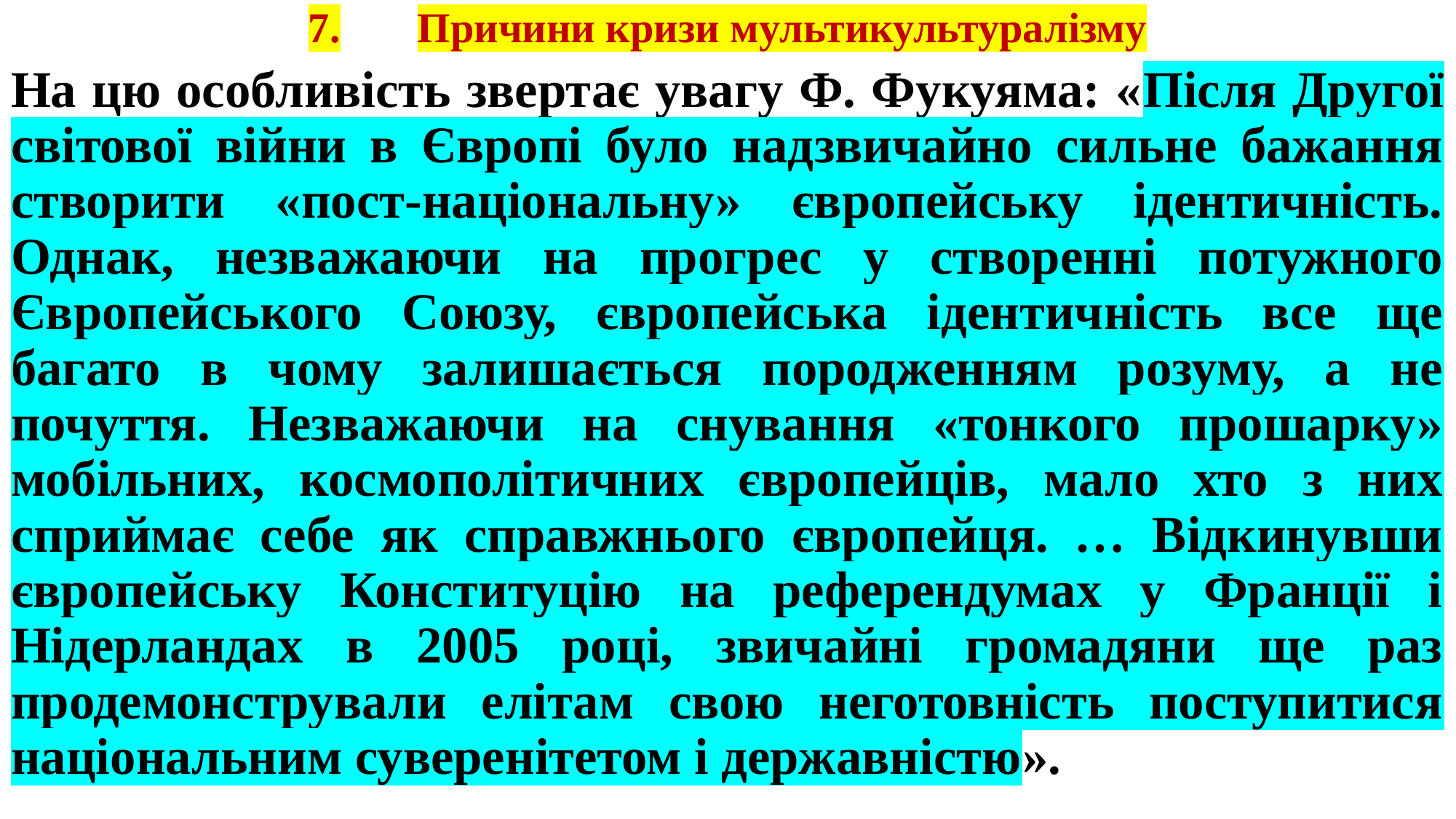

# 7.	Причини кризи мультикультуралізму
На цю особливість звертає увагу Ф. Фукуяма: «Після Другої світової війни в Європі було надзвичайно сильне бажання створити «пост-національну» європейську ідентичність. Однак, незважаючи на прогрес у створенні потужного Європейського Союзу, європейська ідентичність все ще багато в чому залишається породженням розуму, а не почуття. Незважаючи на снування «тонкого прошарку» мобільних, космополітичних європейців, мало хто з них сприймає себе як справжнього європейця. … Відкинувши європейську Конституцію на референдумах у Франції і Нідерландах в 2005 році, звичайні громадяни ще раз продемонстрували елітам свою неготовність поступитися національним суверенітетом і державністю».